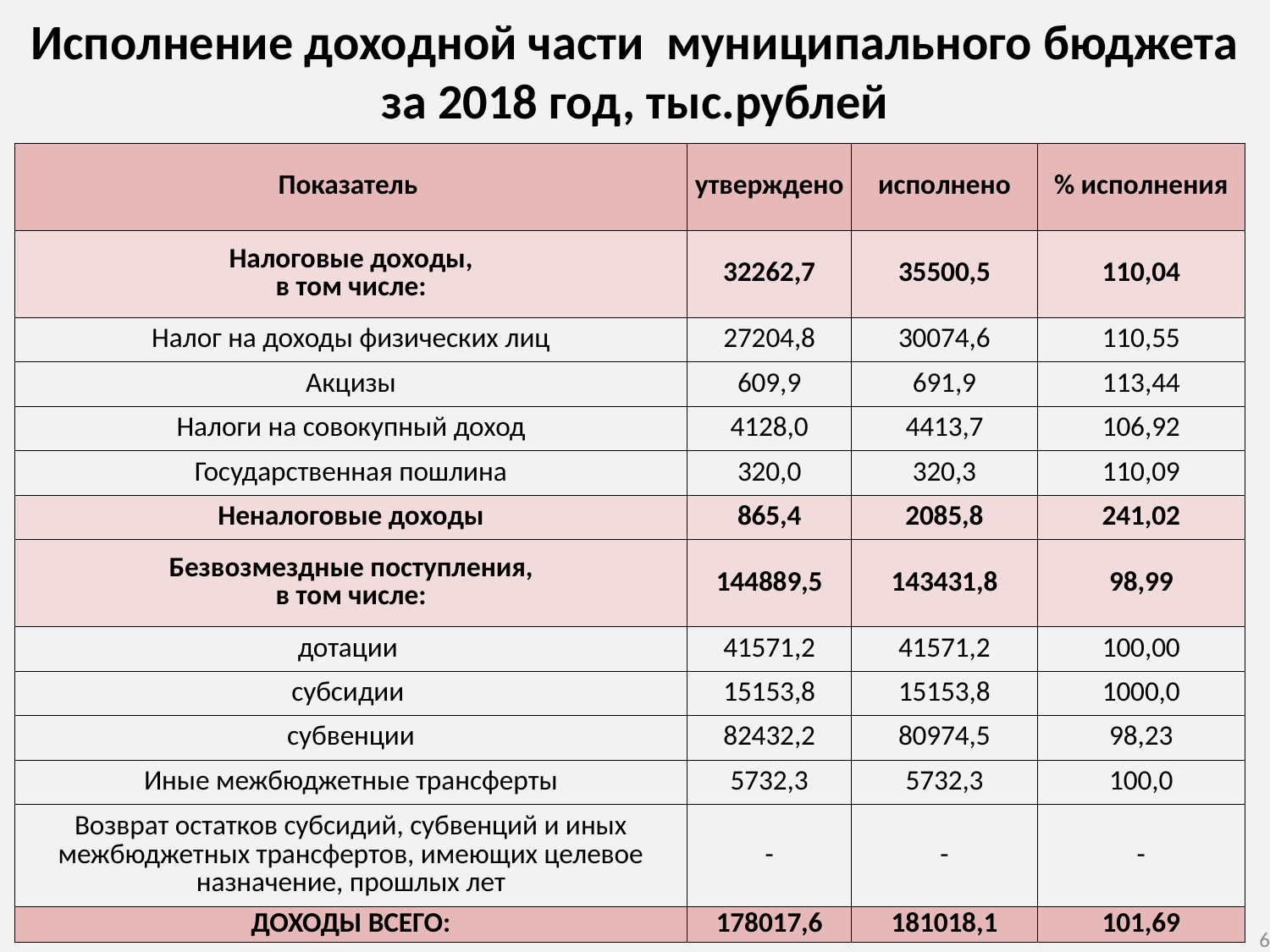

Исполнение доходной части  муниципального бюджета
за 2018 год, тыс.рублей
| Показатель | утверждено | исполнено | % исполнения |
| --- | --- | --- | --- |
| Налоговые доходы, в том числе: | 32262,7 | 35500,5 | 110,04 |
| Налог на доходы физических лиц | 27204,8 | 30074,6 | 110,55 |
| Акцизы | 609,9 | 691,9 | 113,44 |
| Налоги на совокупный доход | 4128,0 | 4413,7 | 106,92 |
| Государственная пошлина | 320,0 | 320,3 | 110,09 |
| Неналоговые доходы | 865,4 | 2085,8 | 241,02 |
| Безвозмездные поступления, в том числе: | 144889,5 | 143431,8 | 98,99 |
| дотации | 41571,2 | 41571,2 | 100,00 |
| субсидии | 15153,8 | 15153,8 | 1000,0 |
| субвенции | 82432,2 | 80974,5 | 98,23 |
| Иные межбюджетные трансферты | 5732,3 | 5732,3 | 100,0 |
| Возврат остатков субсидий, субвенций и иных межбюджетных трансфертов, имеющих целевое назначение, прошлых лет | - | - | - |
| ДОХОДЫ ВСЕГО: | 178017,6 | 181018,1 | 101,69 |
6